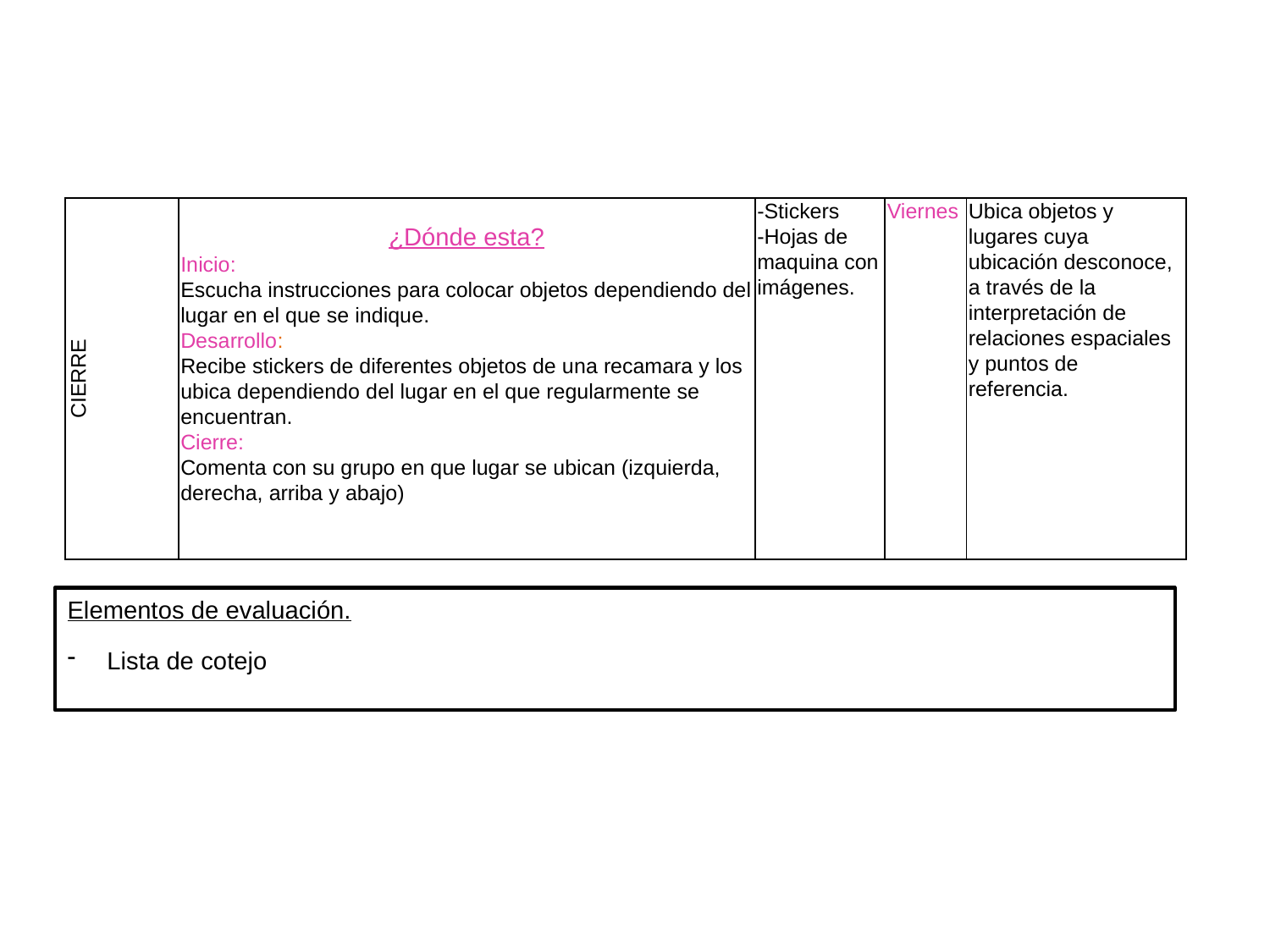

| CIERRE | ¿Dónde esta? Inicio: Escucha instrucciones para colocar objetos dependiendo del lugar en el que se indique. Desarrollo: Recibe stickers de diferentes objetos de una recamara y los ubica dependiendo del lugar en el que regularmente se encuentran. Cierre: Comenta con su grupo en que lugar se ubican (izquierda, derecha, arriba y abajo) | -Stickers -Hojas de maquina con imágenes. | Viernes | Ubica objetos y lugares cuya ubicación desconoce, a través de la interpretación de relaciones espaciales y puntos de referencia. |
| --- | --- | --- | --- | --- |
Elementos de evaluación.

Lista de cotejo